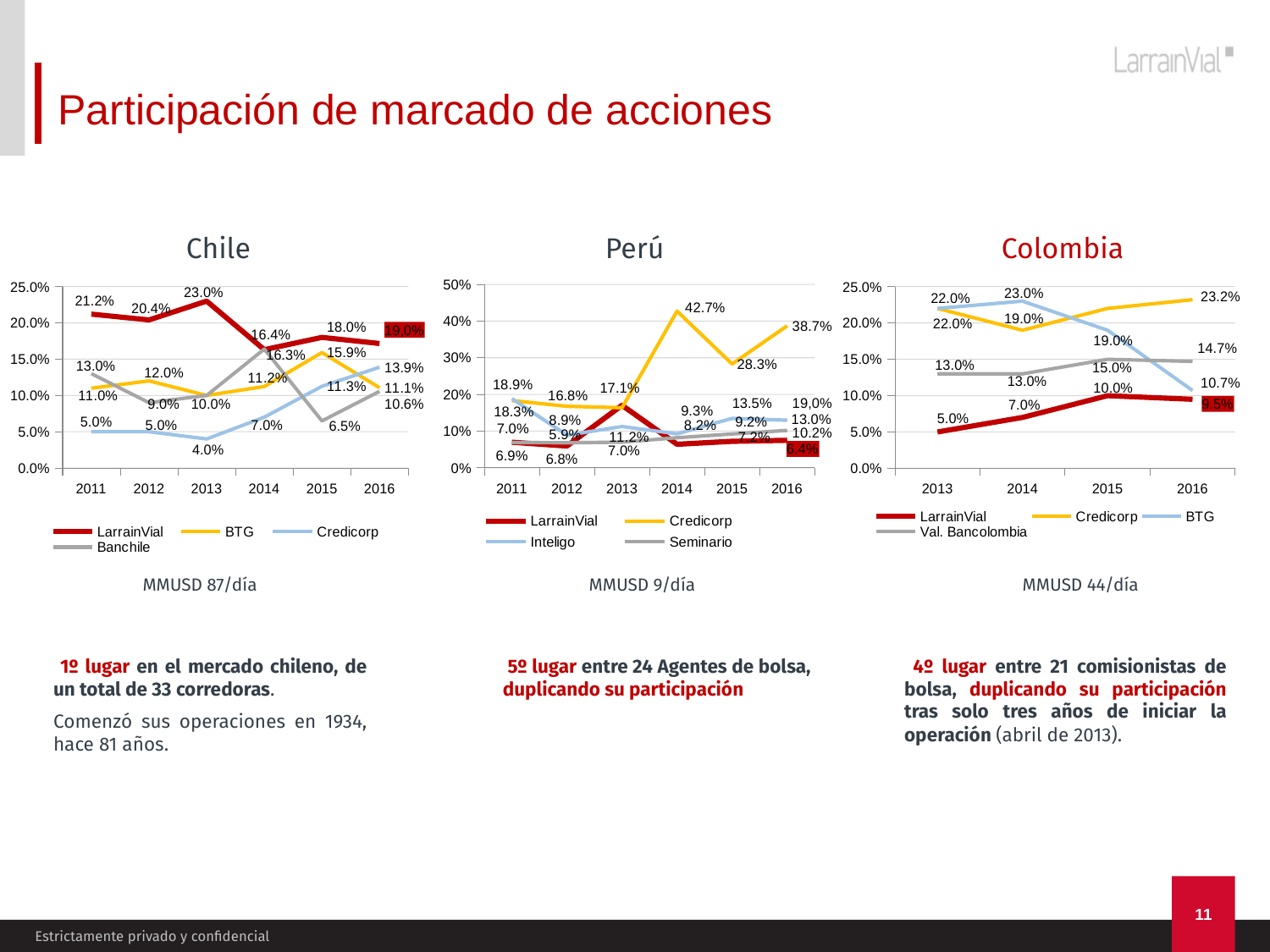

|  | Participación de marcado de acciones |
| --- | --- |
	    Chile			         Perú		           Colombia

### Chart

| Category | LarrainVial | Credicorp | Inteligo | Seminario |
|---|---|---|---|---|
| 2011 | 0.06974161978618665 | 0.18329501702206433 | 0.1886868461179957 | 0.06901006952175141 |
| 2012 | 0.059367762104262936 | 0.1678091961277571 | 0.08893798053173876 | 0.068 |
| 2013 | 0.17051533055519946 | 0.16380312423530569 | 0.11249536141994898 | 0.07 |
| 2014 | 0.06405393297979275 | 0.42719462574698164 | 0.09261892615854382 | 0.08189398798528798 |
| 2015 | 0.07215758044906881 | 0.28301657047631124 | 0.13461315951113476 | 0.0922201129300295 |
| 2016 | 0.07489193039022893 | 0.3871224683976368 | 0.12956517781122193 | 0.10182756053524832 |

### Chart

| Category | LarrainVial | BTG | Credicorp | Banchile |
|---|---|---|---|---|
| 2011 | 0.212 | 0.11 | 0.05 | 0.13 |
| 2012 | 0.204 | 0.12 | 0.05 | 0.09 |
| 2013 | 0.23 | 0.1 | 0.04 | 0.1 |
| 2014 | 0.1631 | 0.1123 | 0.07 | 0.1639 |
| 2015 | 0.18 | 0.159 | 0.1126 | 0.0649 |
| 2016 | 0.1715 | 0.1106 | 0.1389 | 0.1056 |

### Chart

| Category | LarrainVial | Credicorp | BTG | Val. Bancolombia |
|---|---|---|---|---|
| 2013 | 0.05 | 0.22 | 0.22 | 0.13 |
| 2014 | 0.07 | 0.19 | 0.23 | 0.13 |
| 2015 | 0.1 | 0.22 | 0.19 | 0.15 |
| 2016 | 0.095 | 0.232 | 0.1071 | 0.1471 |
	  MMUSD 87/día			                MMUSD 9/día 			MMUSD 44/día
 4º lugar entre 21 comisionistas de bolsa, duplicando su participación tras solo tres años de iniciar la operación (abril de 2013).
 1º lugar en el mercado chileno, de un total de 33 corredoras.
Comenzó sus operaciones en 1934, hace 81 años.
 5º lugar entre 24 Agentes de bolsa, duplicando su participación